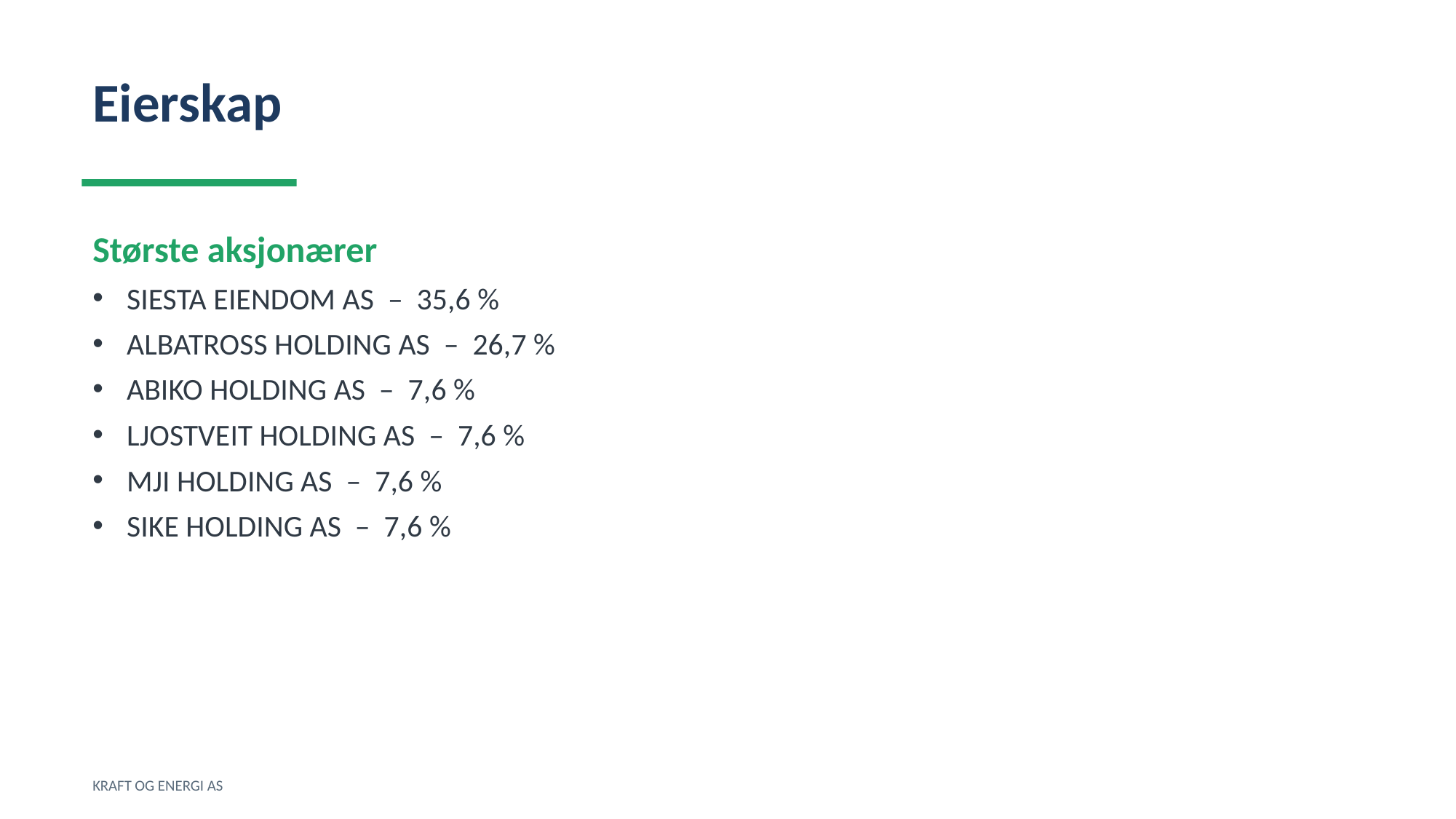

Eierskap

Største aksjonærer
SIESTA EIENDOM AS  –  35,6 %
ALBATROSS HOLDING AS  –  26,7 %
ABIKO HOLDING AS  –  7,6 %
LJOSTVEIT HOLDING AS  –  7,6 %
MJI HOLDING AS  –  7,6 %
SIKE HOLDING AS  –  7,6 %
KRAFT OG ENERGI AS